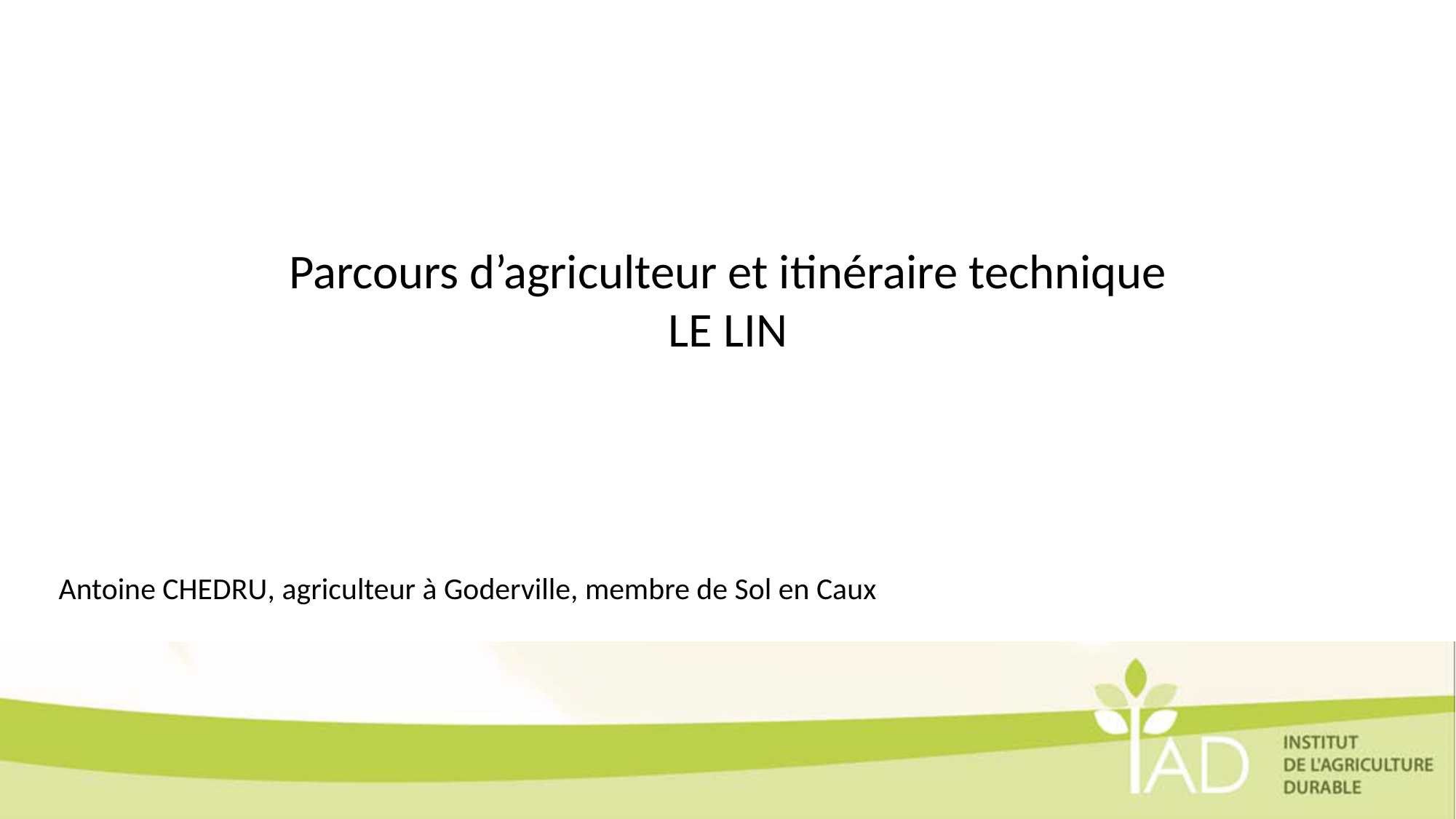

Parcours d’agriculteur et itinéraire technique
Le lin
Antoine CHEDRU, agriculteur à Goderville, membre de Sol en Caux